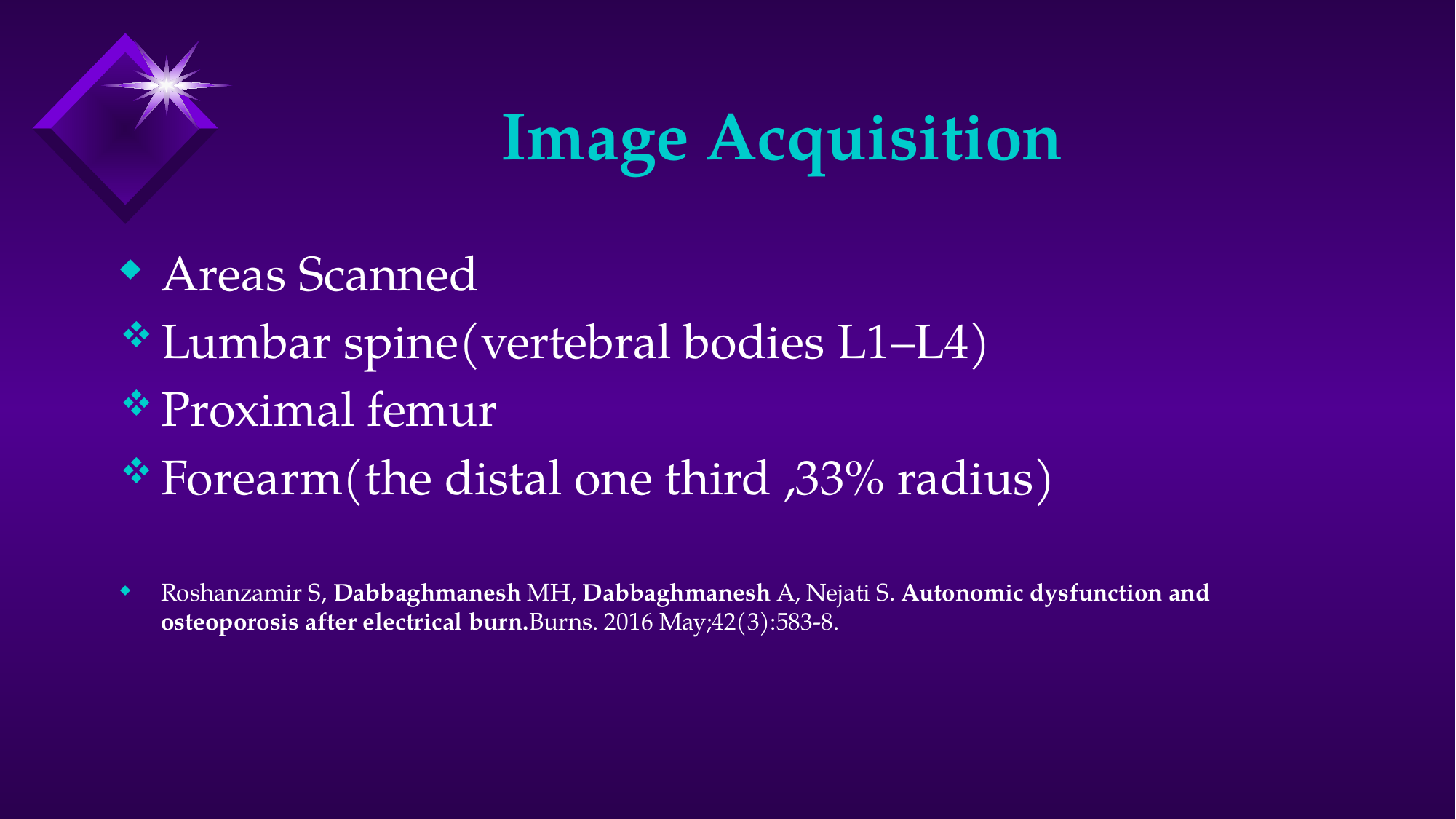

# Image Acquisition
Areas Scanned
Lumbar spine(vertebral bodies L1–L4)
Proximal femur
Forearm(the distal one third ,33% radius)

Roshanzamir S, Dabbaghmanesh MH, Dabbaghmanesh A, Nejati S. Autonomic dysfunction and osteoporosis after electrical burn.Burns. 2016 May;42(3):583-8.